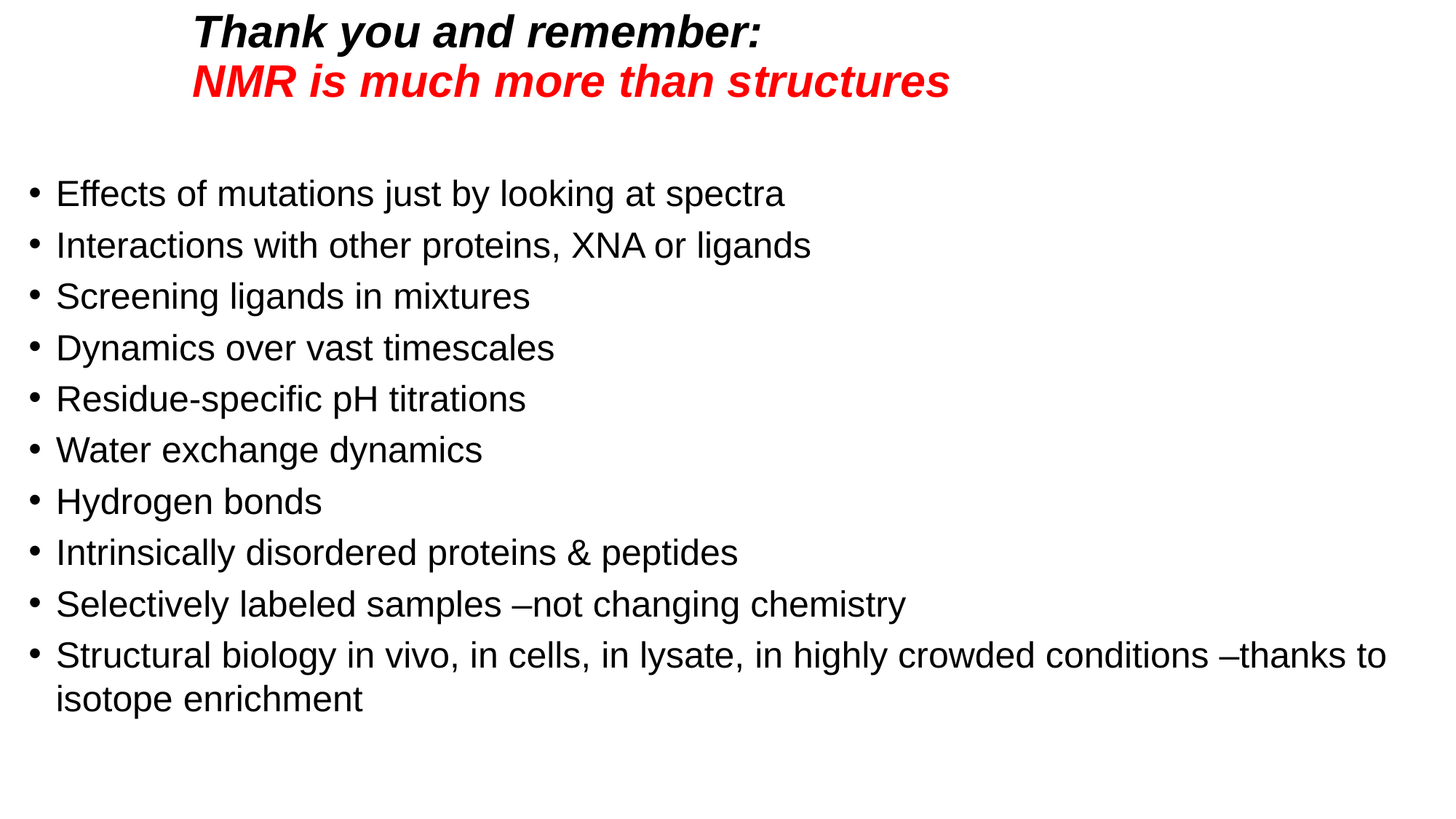

# Thank you and remember: NMR is much more than structures
Effects of mutations just by looking at spectra
Interactions with other proteins, XNA or ligands
Screening ligands in mixtures
Dynamics over vast timescales
Residue-specific pH titrations
Water exchange dynamics
Hydrogen bonds
Intrinsically disordered proteins & peptides
Selectively labeled samples –not changing chemistry
Structural biology in vivo, in cells, in lysate, in highly crowded conditions –thanks to isotope enrichment